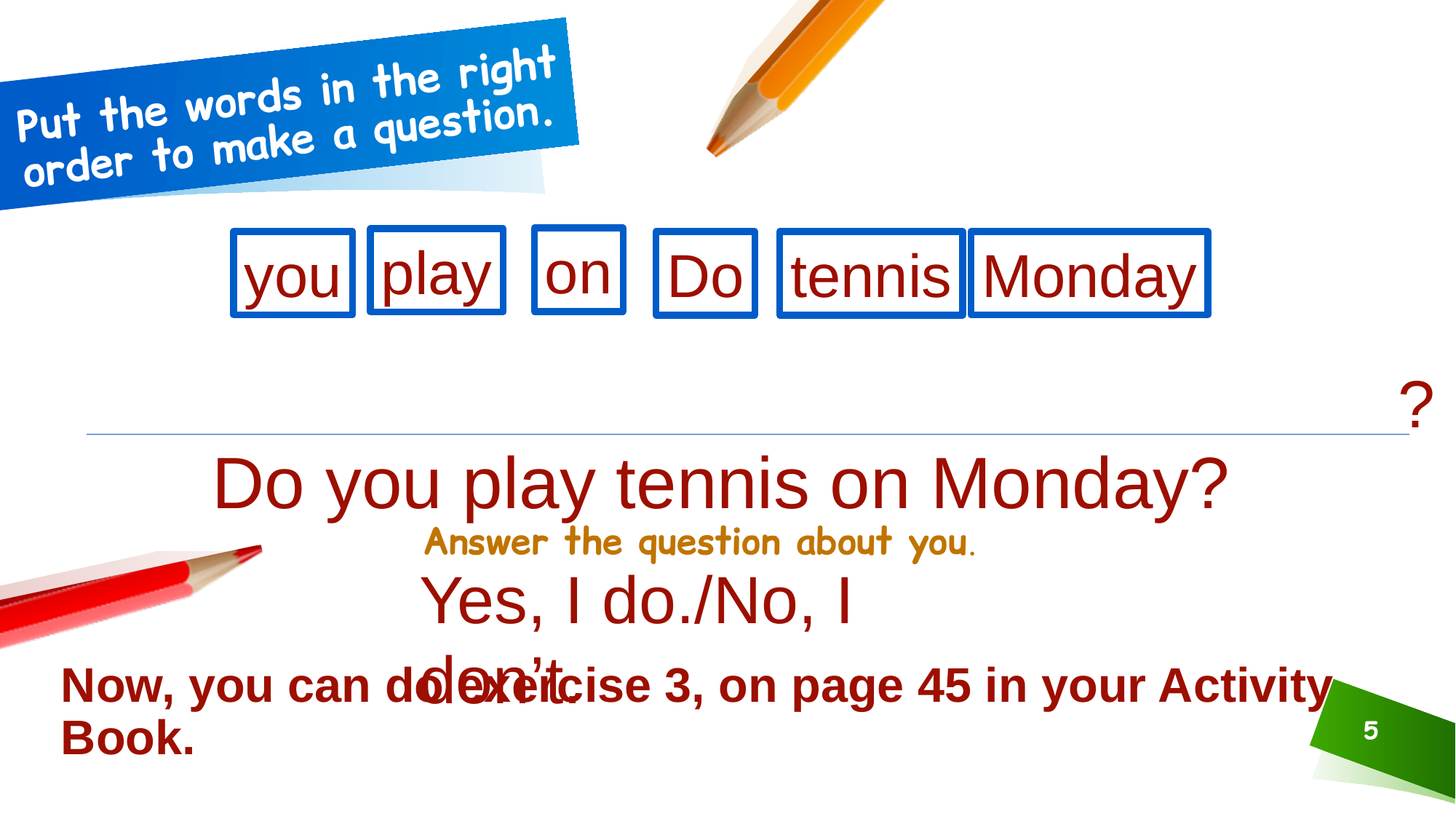

# Put the words in the right order to make a question.
on
play
you
Monday
Do
tennis
?
Do you play tennis on Monday?
Answer the question about you.
Yes, I do./No, I don’t.
Now, you can do exercise 3, on page 45 in your Activity Book.

5